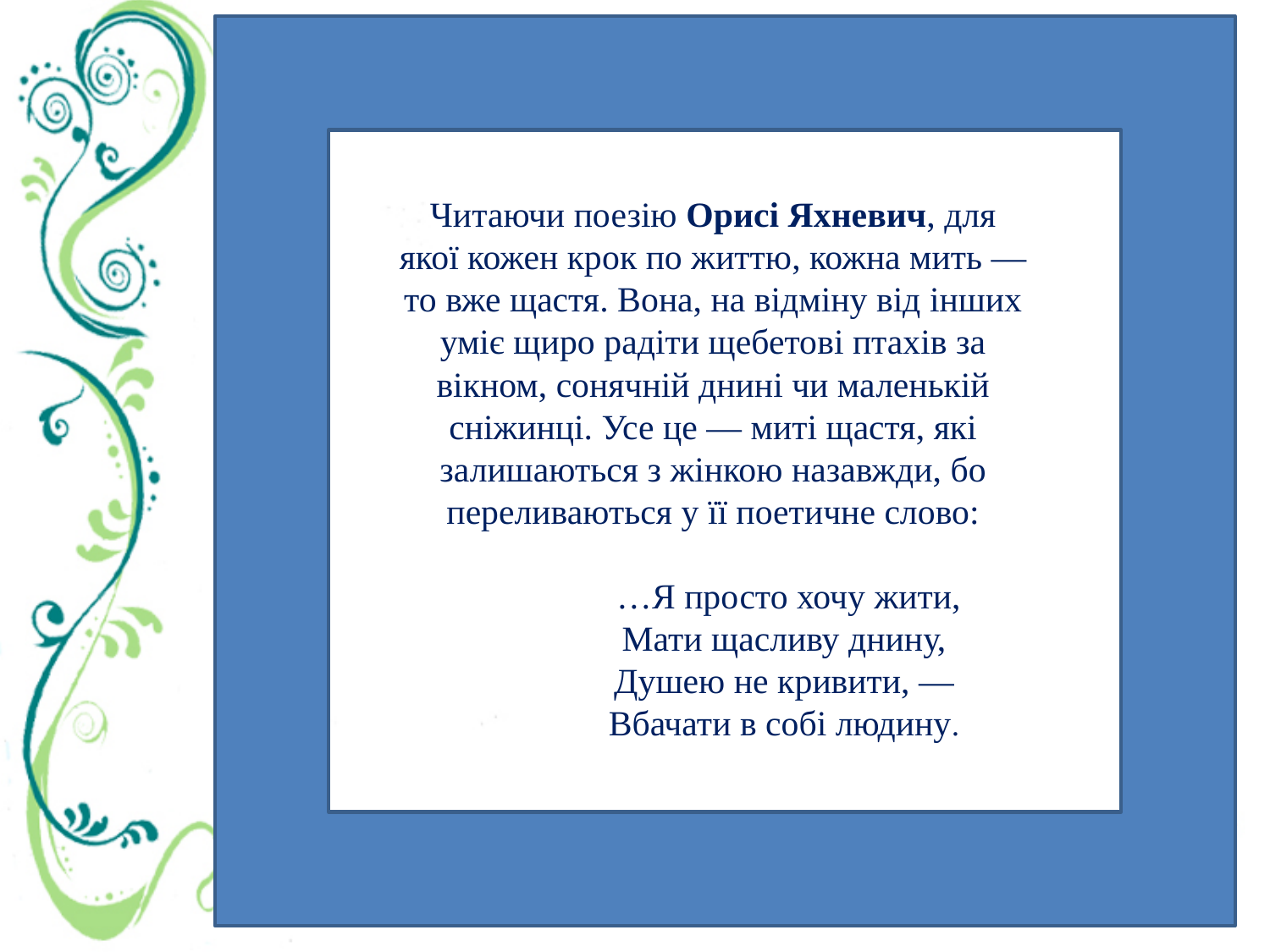

Читаючи поезію Орисі Яхневич, для якої кожен крок по життю, кожна мить — то вже щастя. Вона, на відміну від інших уміє щиро радіти щебетові птахів за вікном, сонячній днині чи маленькій сніжинці. Усе це — миті щастя, які залишаються з жінкою назавжди, бо переливаються у її поетичне слово:
                 …Я просто хочу жити,
                Мати щасливу днину,
                Душею не кривити, —
                Вбачати в собі людину.